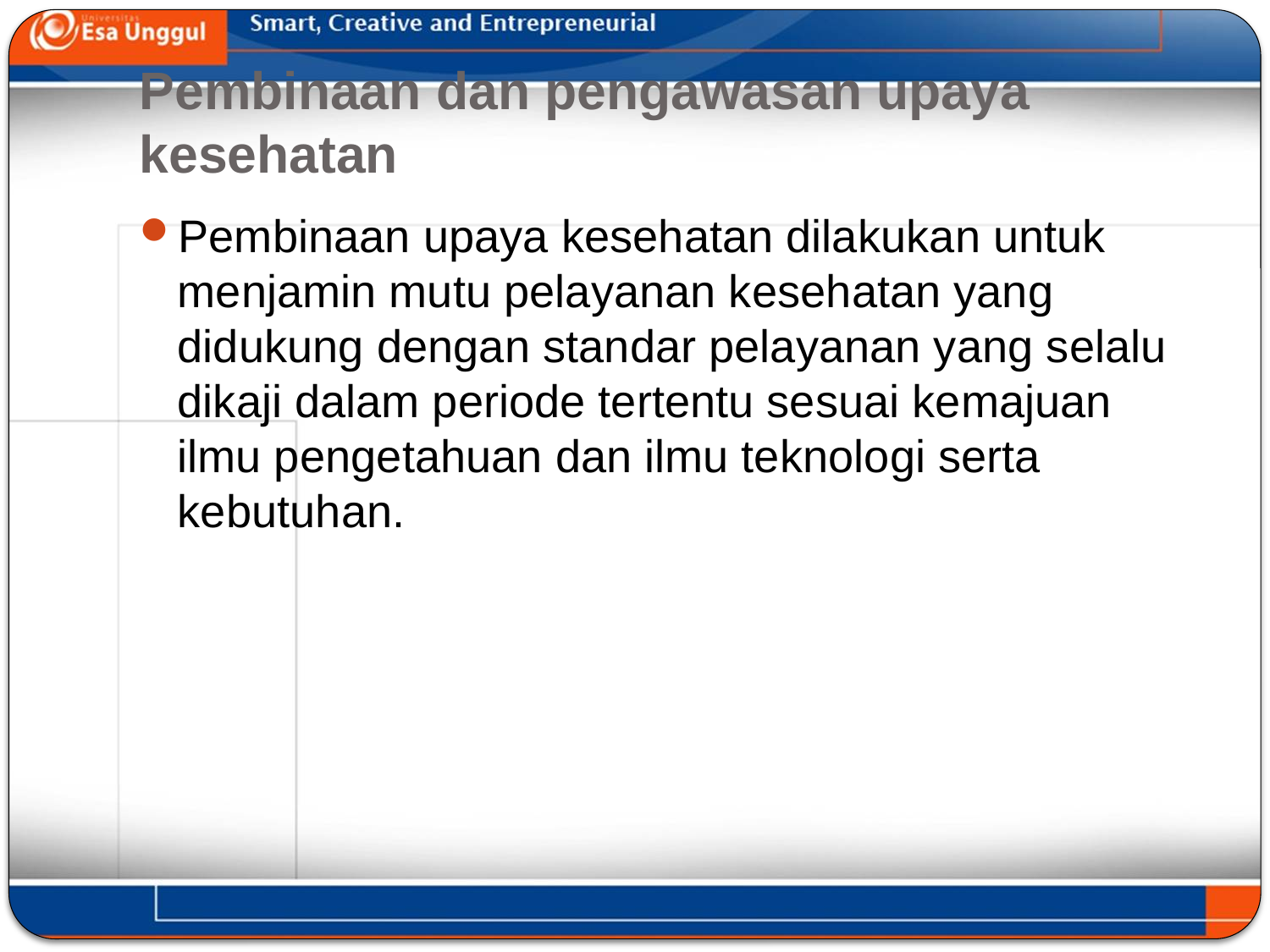

# Pembinaan dan pengawasan upaya kesehatan
Pembinaan upaya kesehatan dilakukan untuk menjamin mutu pelayanan kesehatan yang didukung dengan standar pelayanan yang selalu dikaji dalam periode tertentu sesuai kemajuan ilmu pengetahuan dan ilmu teknologi serta kebutuhan.